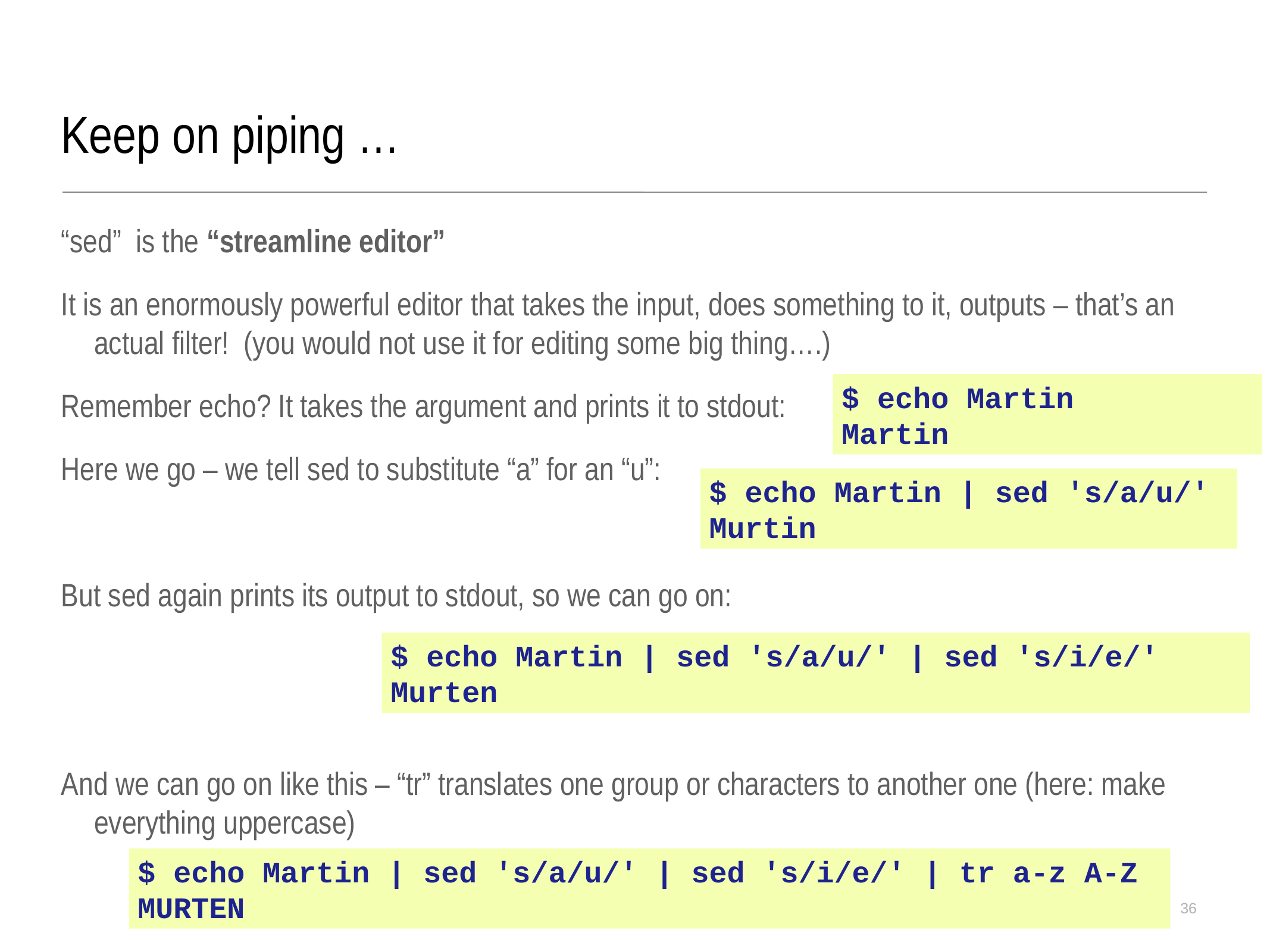

Keep on piping …
“sed”  is the “streamline editor”
It is an enormously powerful editor that takes the input, does something to it, outputs – that’s an actual filter!  (you would not use it for editing some big thing….)
Remember echo? It takes the argument and prints it to stdout:
Here we go – we tell sed to substitute “a” for an “u”:

But sed again prints its output to stdout, so we can go on:

And we can go on like this – “tr” translates one group or characters to another one (here: make everything uppercase)

This is a fantastically powerful concept

$ echo Martin
Martin
$ echo Martin | sed 's/a/u/'
Murtin
$ echo Martin | sed 's/a/u/' | sed 's/i/e/'
Murten
$ echo Martin | sed 's/a/u/' | sed 's/i/e/' | tr a-z A-Z
MURTEN
36